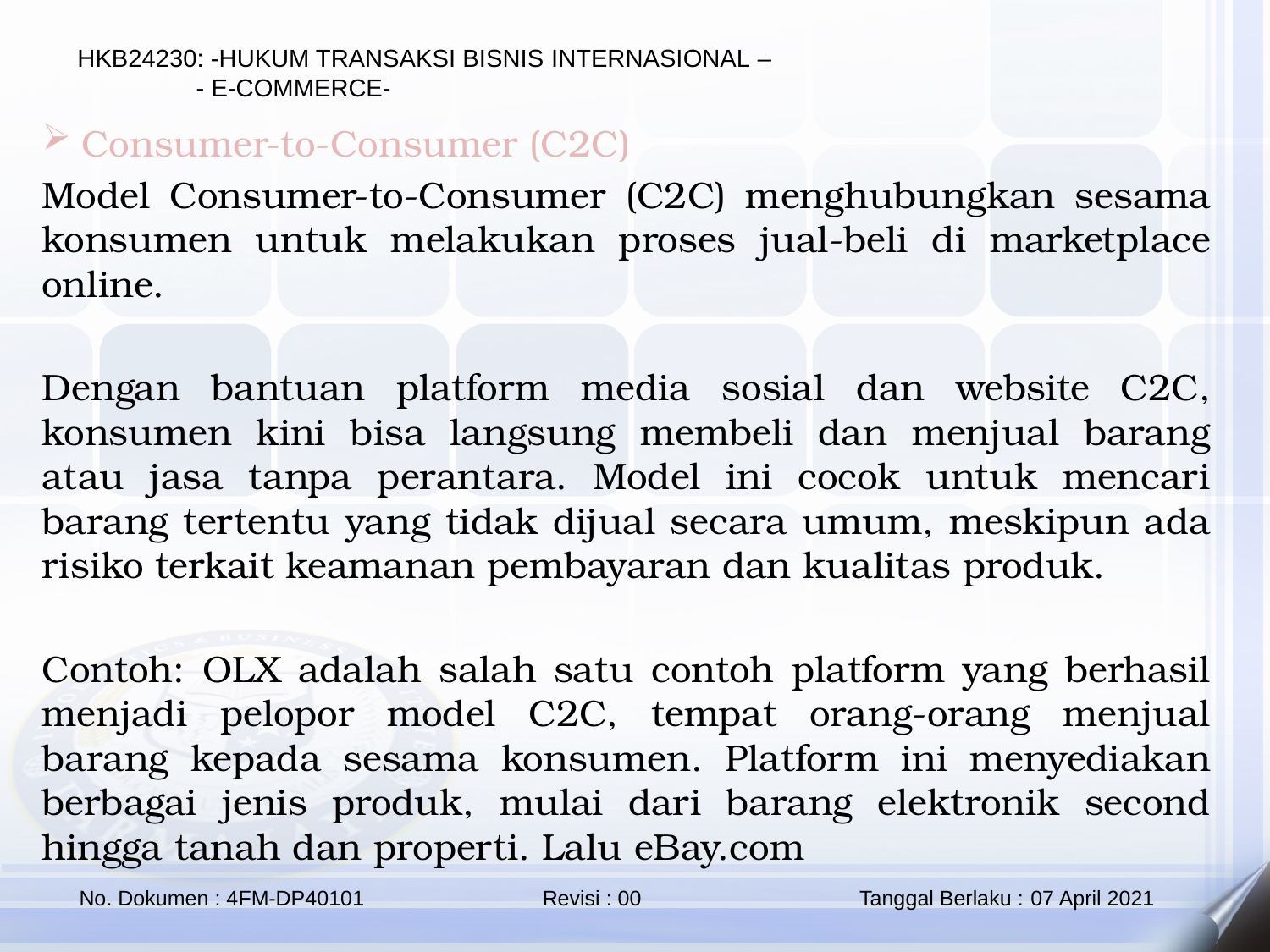

Consumer-to-Consumer (C2C)
Model Consumer-to-Consumer (C2C) menghubungkan sesama konsumen untuk melakukan proses jual-beli di marketplace online.

Dengan bantuan platform media sosial dan website C2C, konsumen kini bisa langsung membeli dan menjual barang atau jasa tanpa perantara. Model ini cocok untuk mencari barang tertentu yang tidak dijual secara umum, meskipun ada risiko terkait keamanan pembayaran dan kualitas produk.

Contoh: OLX adalah salah satu contoh platform yang berhasil menjadi pelopor model C2C, tempat orang-orang menjual barang kepada sesama konsumen. Platform ini menyediakan berbagai jenis produk, mulai dari barang elektronik second hingga tanah dan properti. Lalu eBay.com